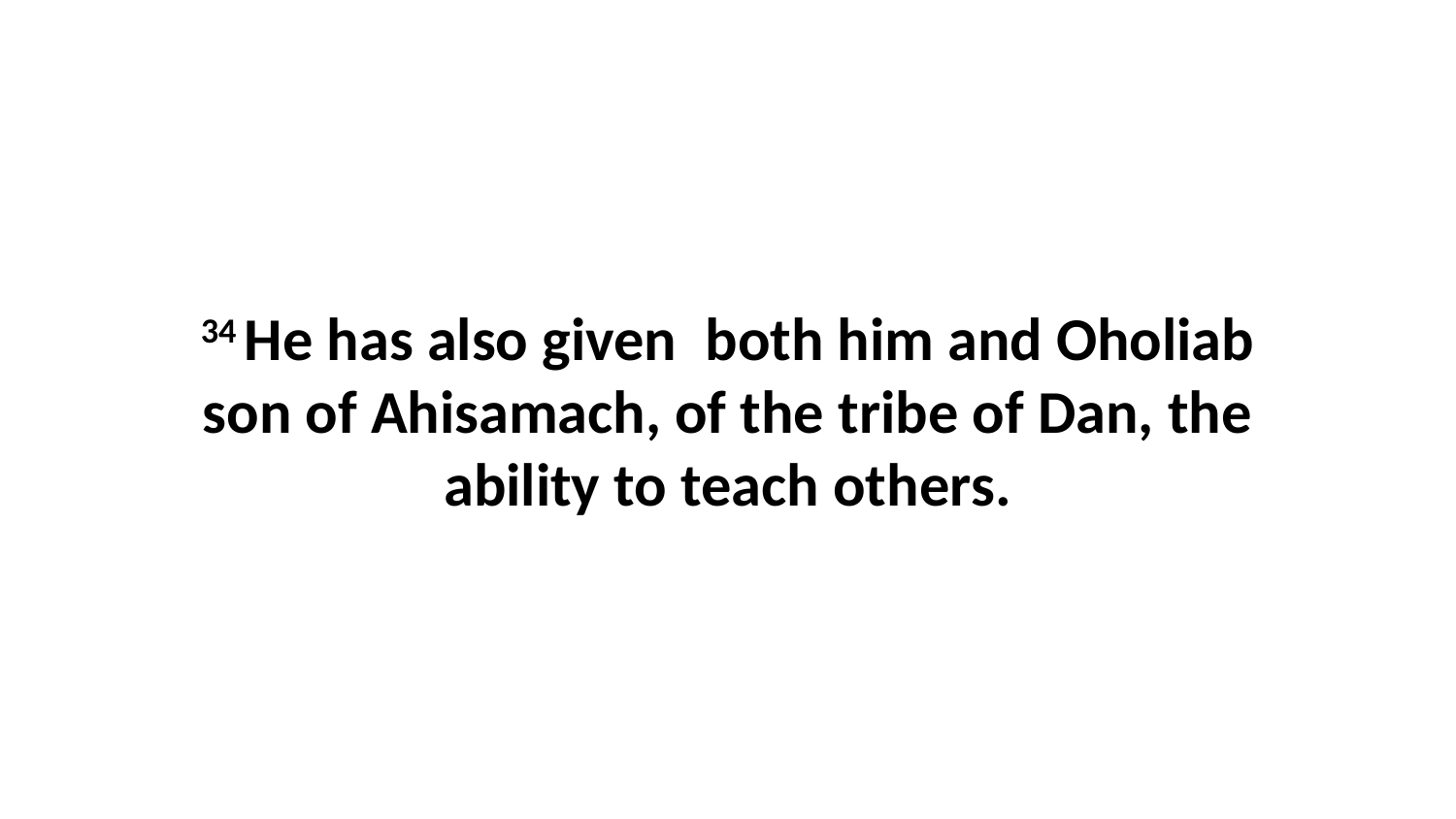

34 He has also given  both him and Oholiab son of Ahisamach, of the tribe of Dan, the ability to teach others.